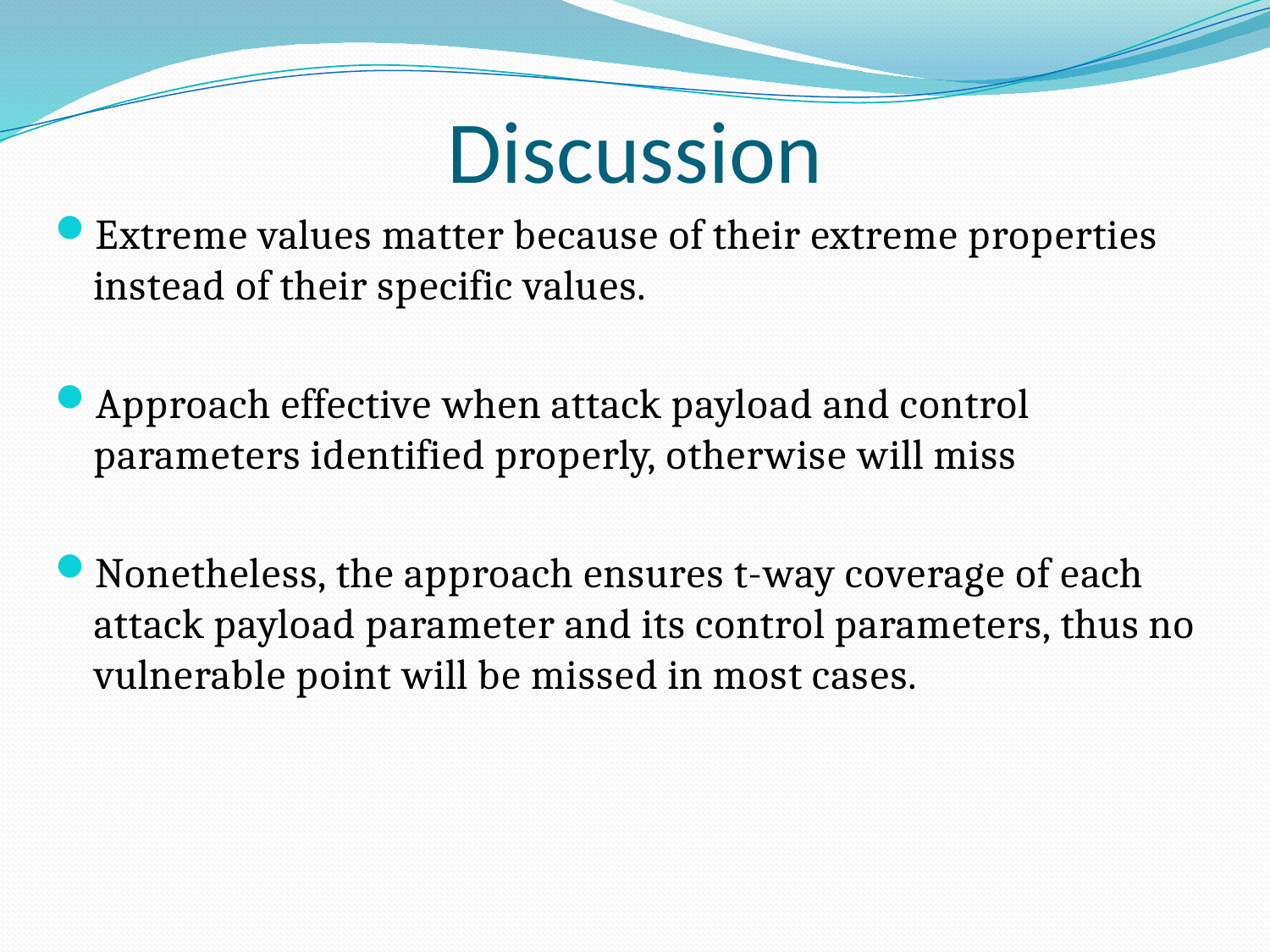

# Discussion
Extreme values matter because of their extreme properties instead of their specific values.

Approach effective when attack payload and control parameters identified properly, otherwise will miss

Nonetheless, the approach ensures t-way coverage of each attack payload parameter and its control parameters, thus no vulnerable point will be missed in most cases.